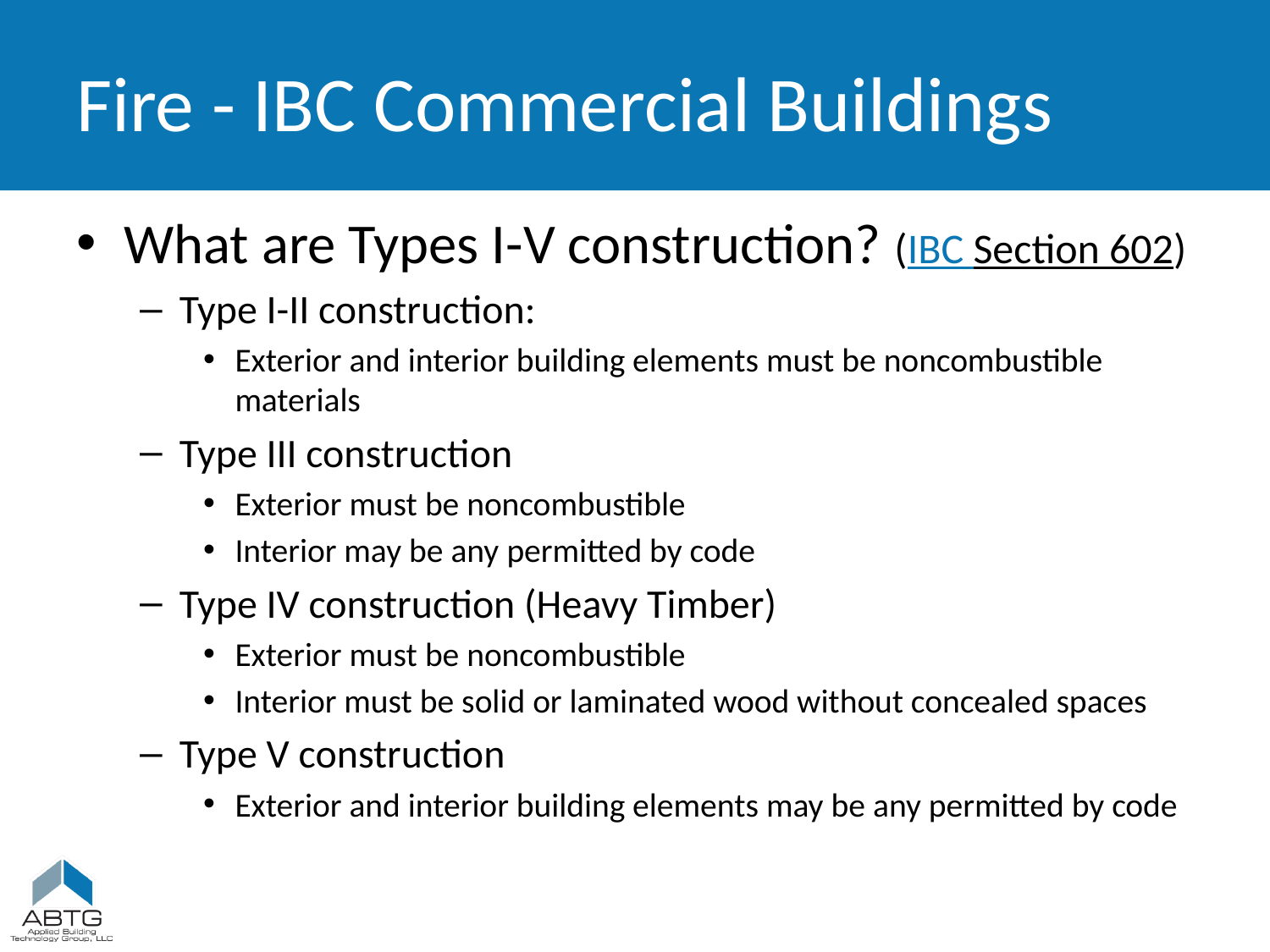

# Fire - IBC Commercial Buildings
What are Types I-V construction? (IBC Section 602)
Type I-II construction:
Exterior and interior building elements must be noncombustible materials
Type III construction
Exterior must be noncombustible
Interior may be any permitted by code
Type IV construction (Heavy Timber)
Exterior must be noncombustible
Interior must be solid or laminated wood without concealed spaces
Type V construction
Exterior and interior building elements may be any permitted by code